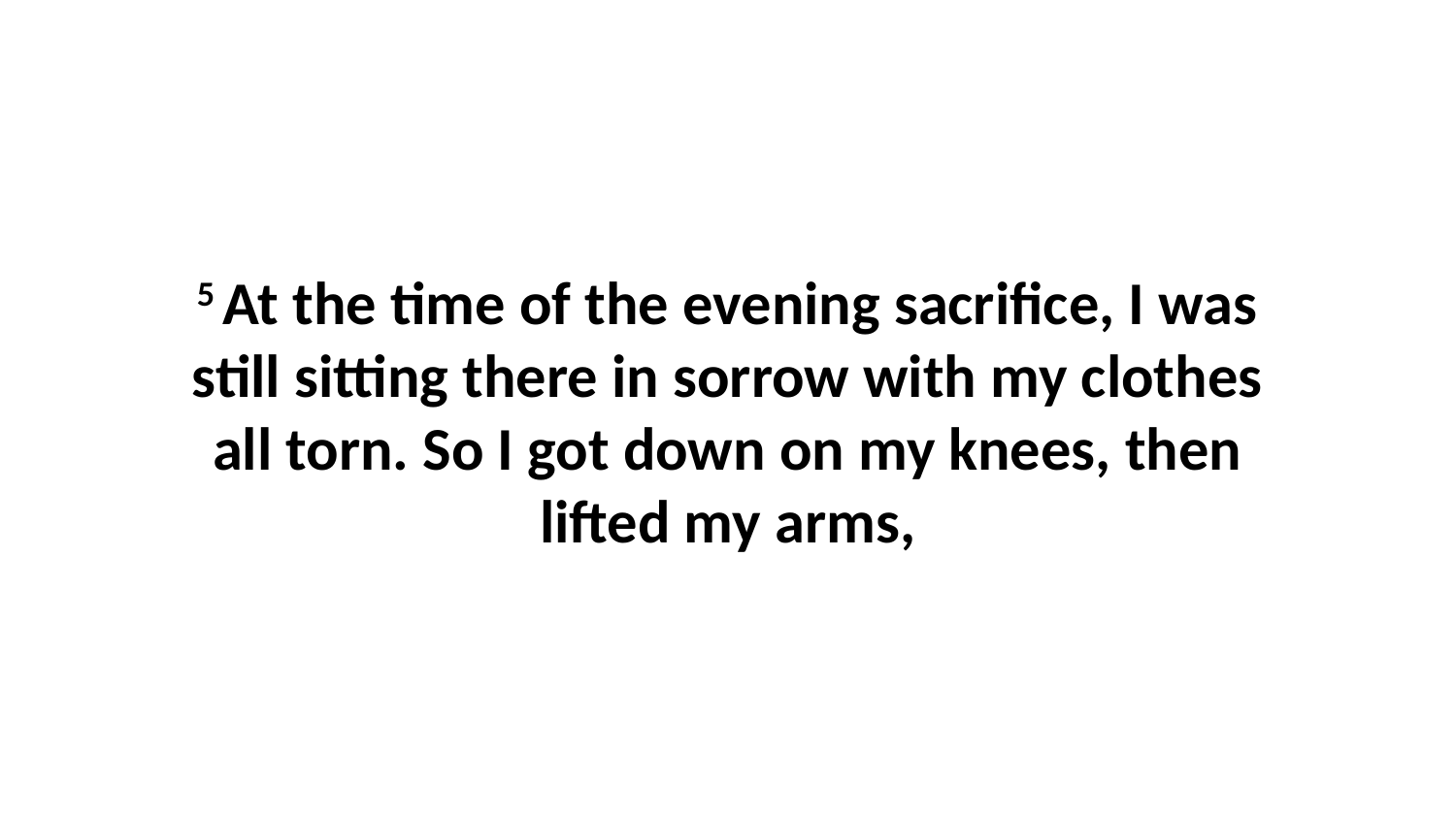

5 At the time of the evening sacrifice, I was still sitting there in sorrow with my clothes all torn. So I got down on my knees, then lifted my arms,